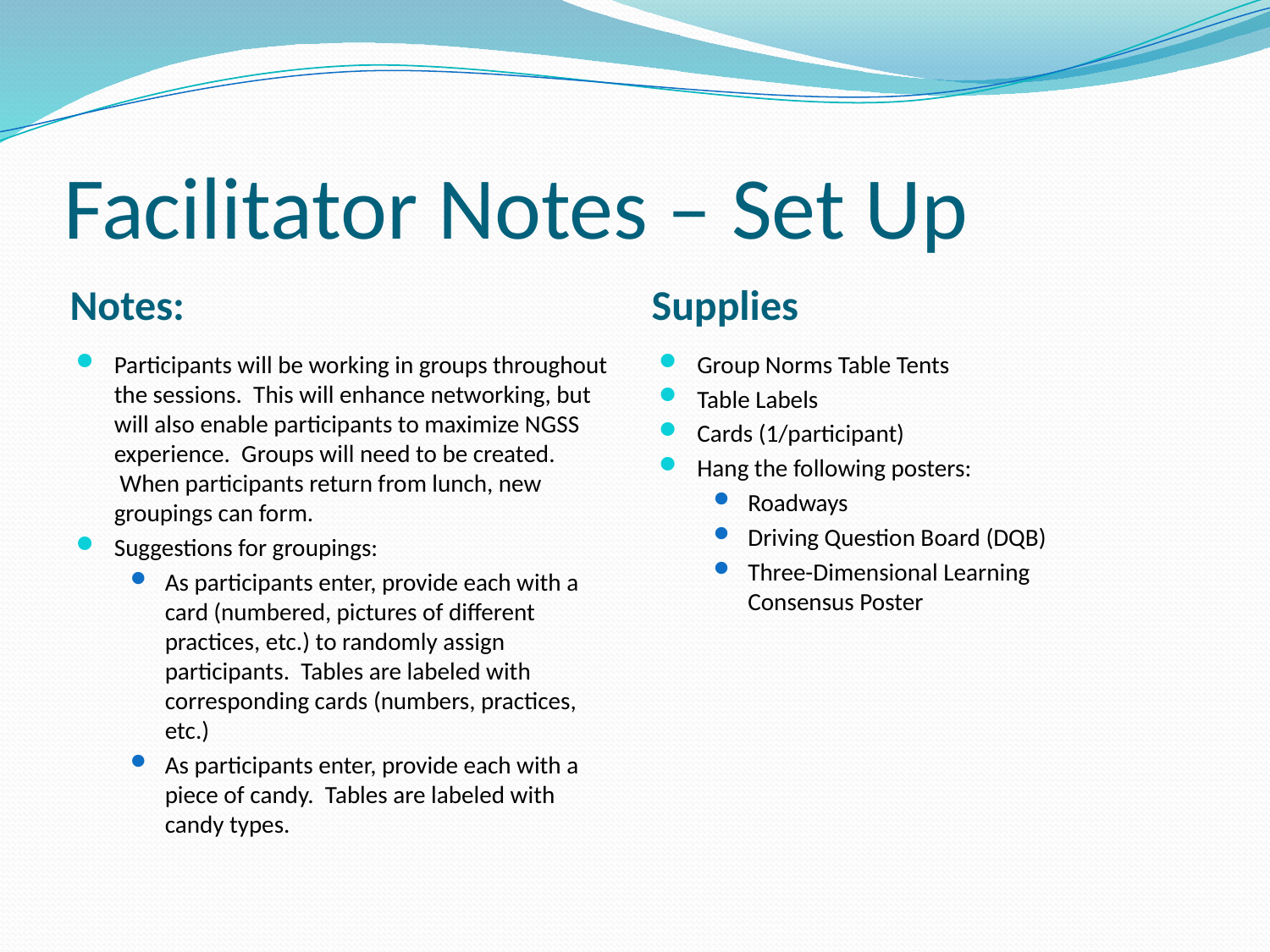

# Facilitator Notes – Set Up
Notes:
Supplies
Participants will be working in groups throughout the sessions.  This will enhance networking, but will also enable participants to maximize NGSS experience.  Groups will need to be created.  When participants return from lunch, new groupings can form.
Suggestions for groupings:
As participants enter, provide each with a card (numbered, pictures of different practices, etc.) to randomly assign participants.  Tables are labeled with corresponding cards (numbers, practices, etc.)
As participants enter, provide each with a piece of candy.  Tables are labeled with candy types.
Group Norms Table Tents
Table Labels
Cards (1/participant)
Hang the following posters:
Roadways
Driving Question Board (DQB)
Three-Dimensional Learning Consensus Poster